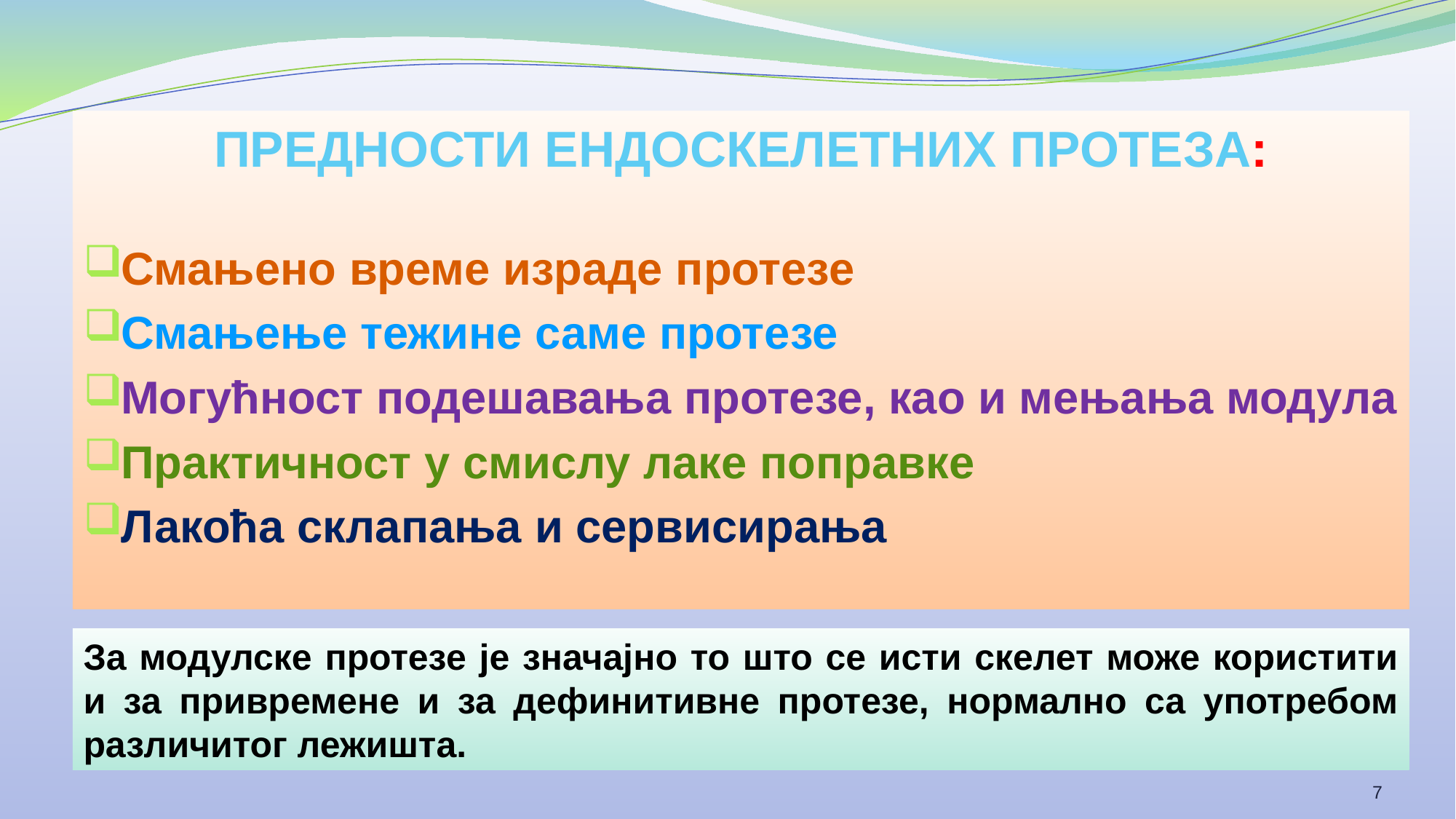

ПРЕДНОСТИ ЕНДОСКЕЛЕТНИХ ПРОТЕЗА:

Смањено време израде протезе
Смањење тежине саме протезе
Могућност подешавања протезе, као и мењања модула
Практичност у смислу лаке поправке
Лакоћа склапања и сервисирања

За модулске протезе је значајно то што се исти скелет може користити и за привремене и за дефинитивне протезе, нормално са употребом различитог лежишта.
7